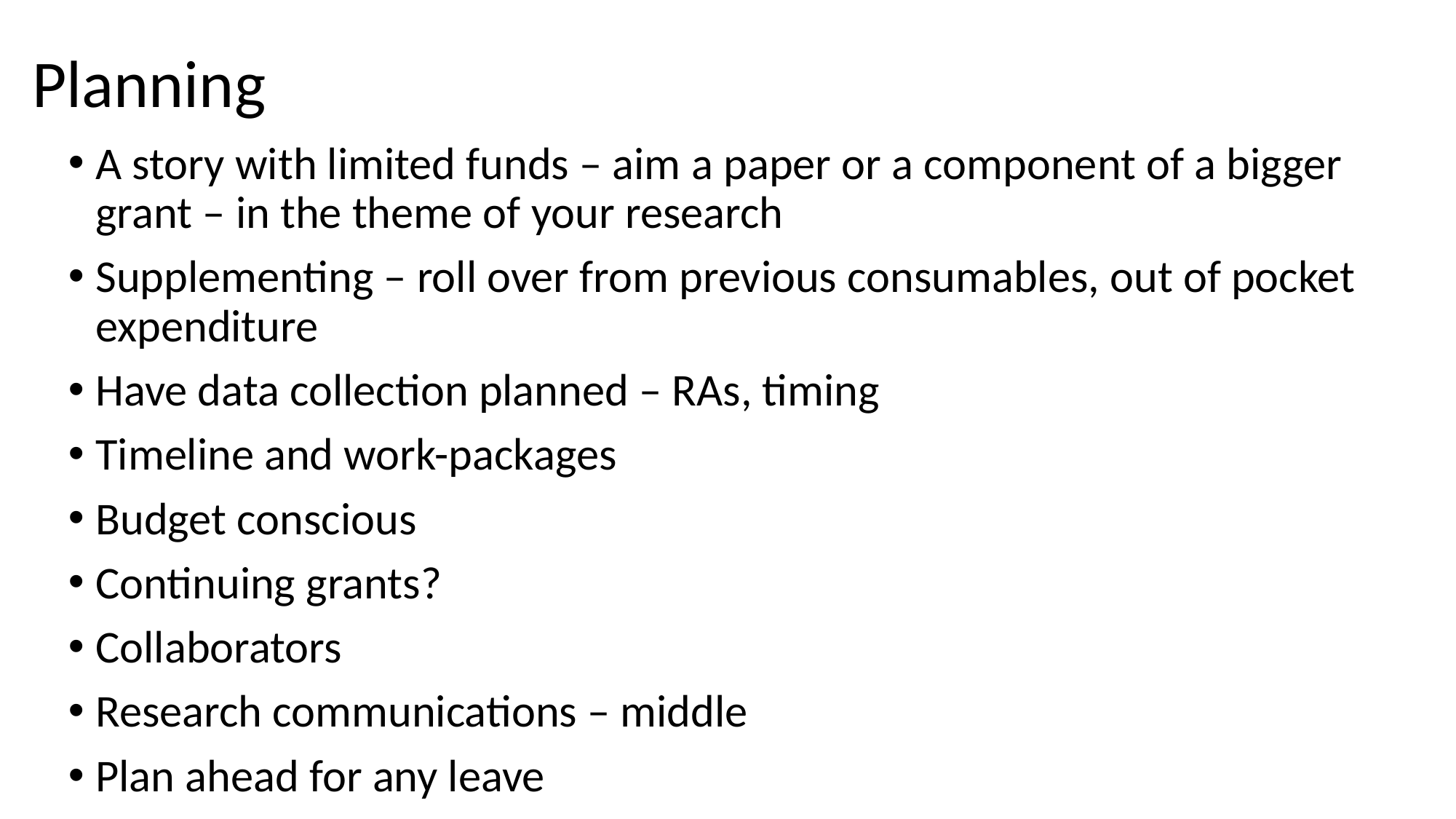

# Planning
A story with limited funds – aim a paper or a component of a bigger grant – in the theme of your research
Supplementing – roll over from previous consumables, out of pocket expenditure
Have data collection planned – RAs, timing
Timeline and work-packages
Budget conscious
Continuing grants?
Collaborators
Research communications – middle
Plan ahead for any leave